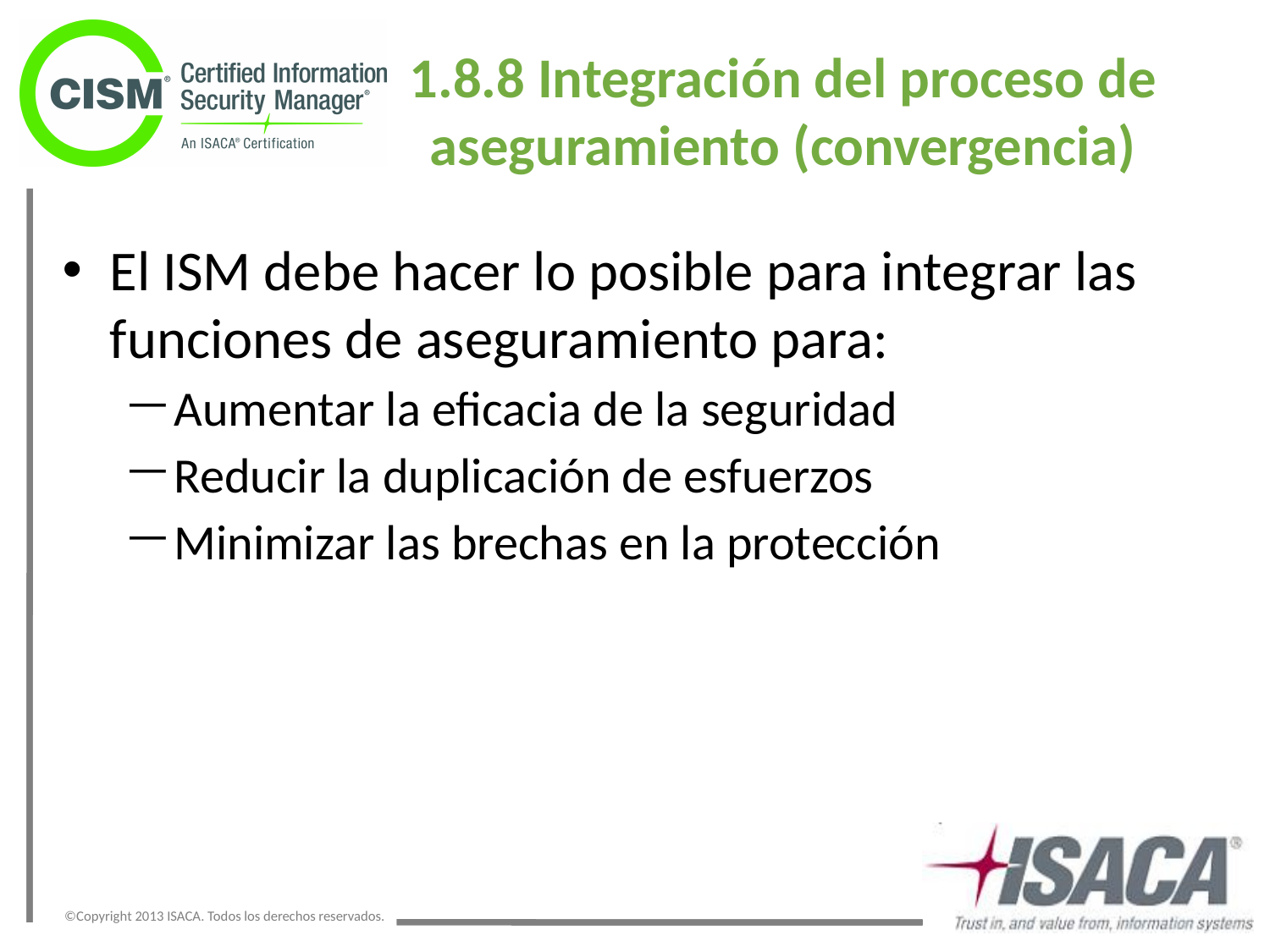

# 1.8.8 Integración del proceso de aseguramiento (convergencia)
El ISM debe hacer lo posible para integrar las funciones de aseguramiento para:
Aumentar la eficacia de la seguridad
Reducir la duplicación de esfuerzos
Minimizar las brechas en la protección